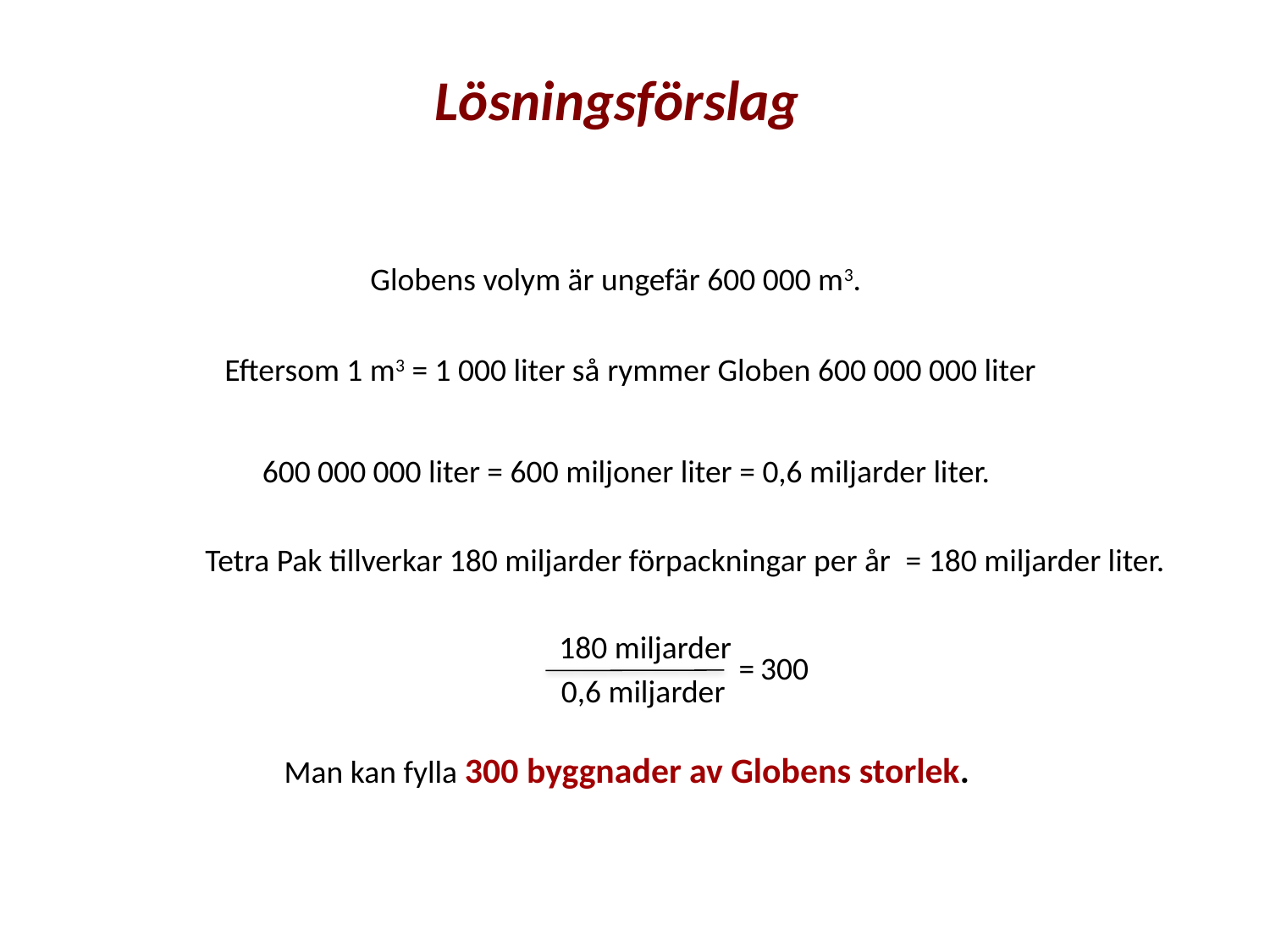

Lösningsförslag
Globens volym är ungefär 600 000 m3.
Eftersom 1 m3 = 1 000 liter så rymmer Globen 600 000 000 liter
600 000 000 liter = 600 miljoner liter = 0,6 miljarder liter.
Tetra Pak tillverkar 180 miljarder förpackningar per år  = 180 miljarder liter.
180 miljarder
0,6 miljarder
=
300
Man kan fylla 300 byggnader av Globens storlek.